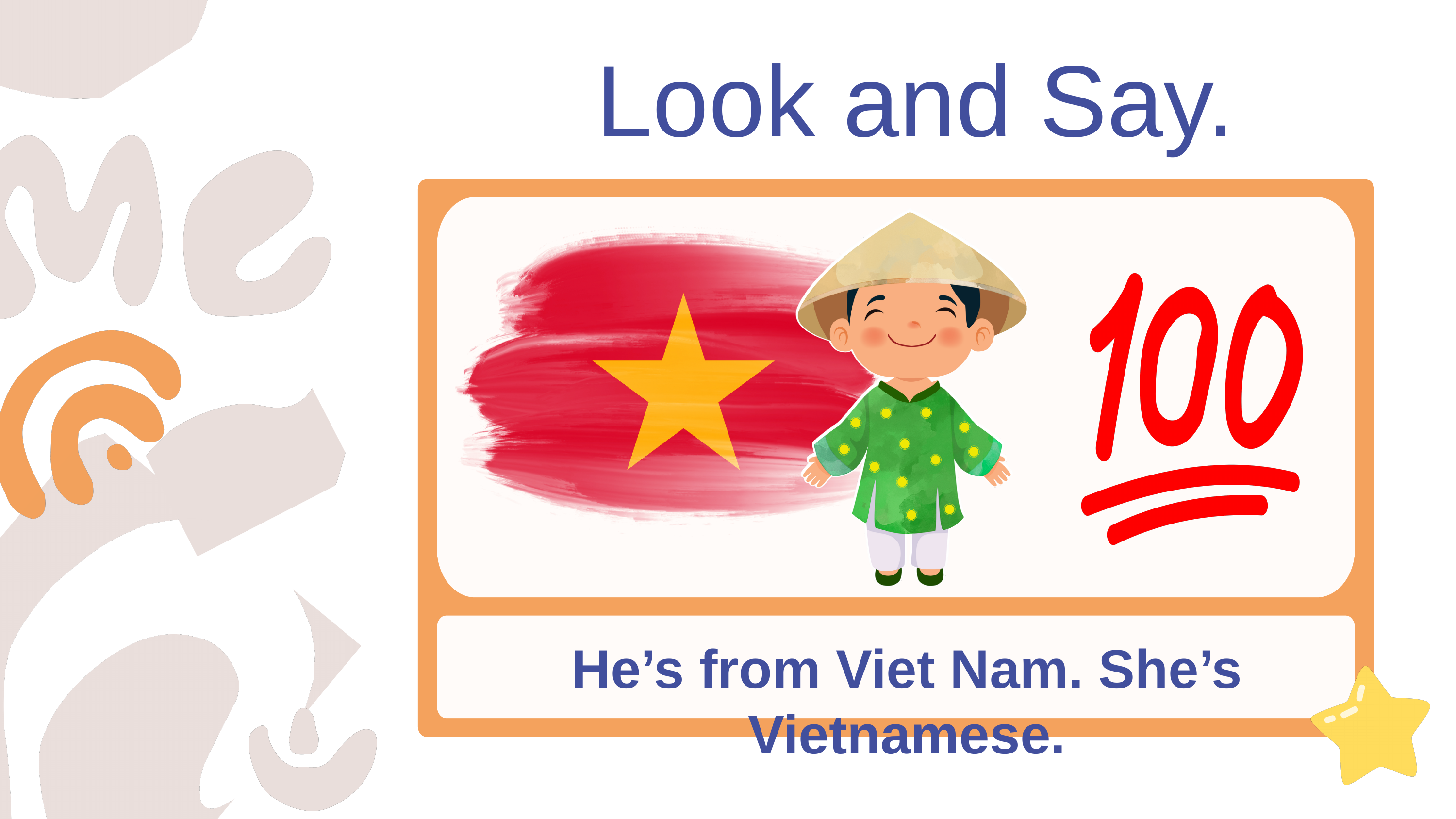

Look and Say.

He’s from Viet Nam. She’s Vietnamese.